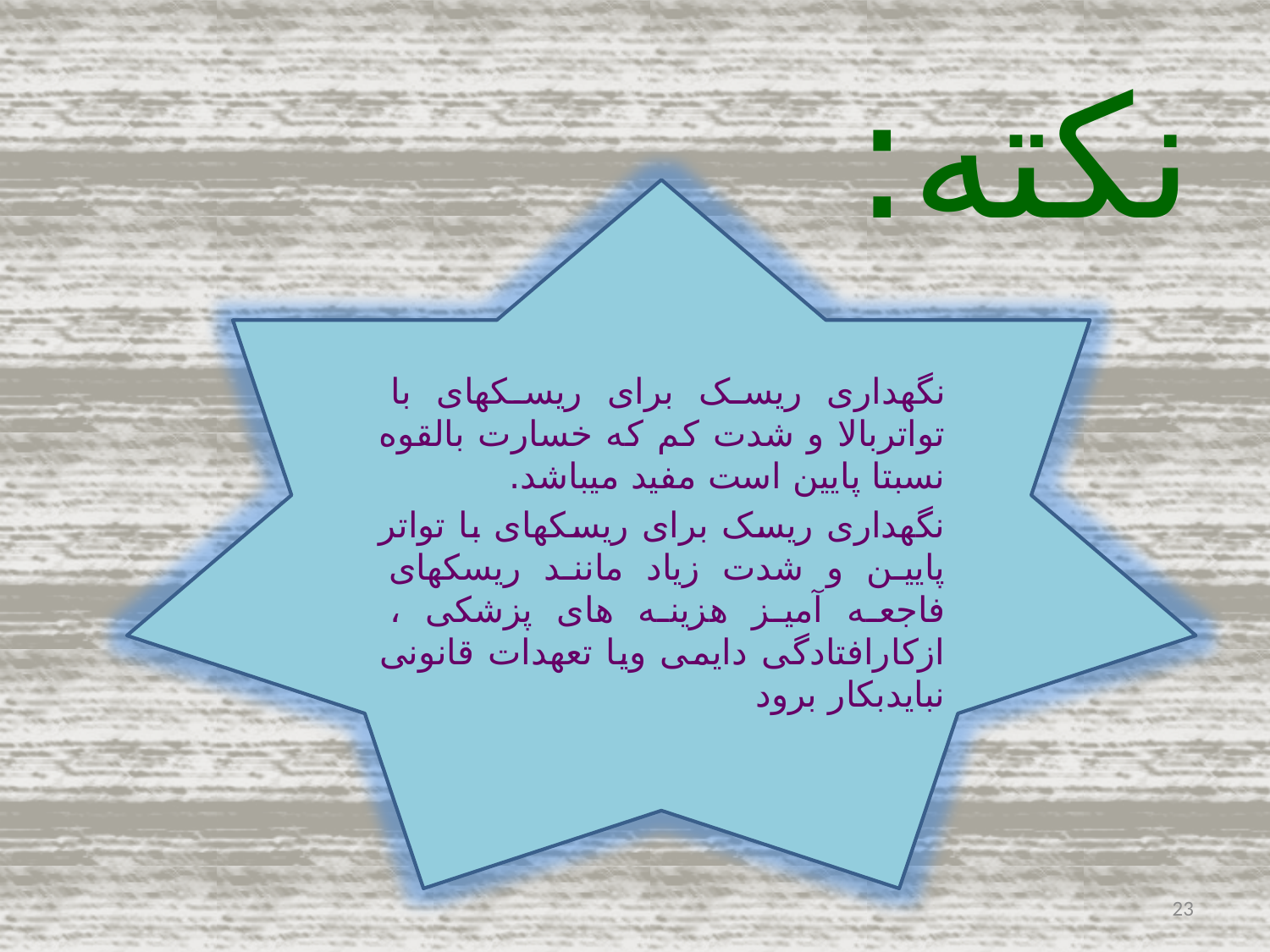

#
نکته:

نگهداری ریسک برای ریسکهای با تواتربالا و شدت کم که خسارت بالقوه نسبتا پایین است مفید میباشد.
نگهداری ریسک برای ریسکهای با تواتر پایین و شدت زیاد مانند ریسکهای فاجعه آمیز هزینه های پزشکی ، ازکارافتادگی دایمی ویا تعهدات قانونی نبایدبکار برود
23